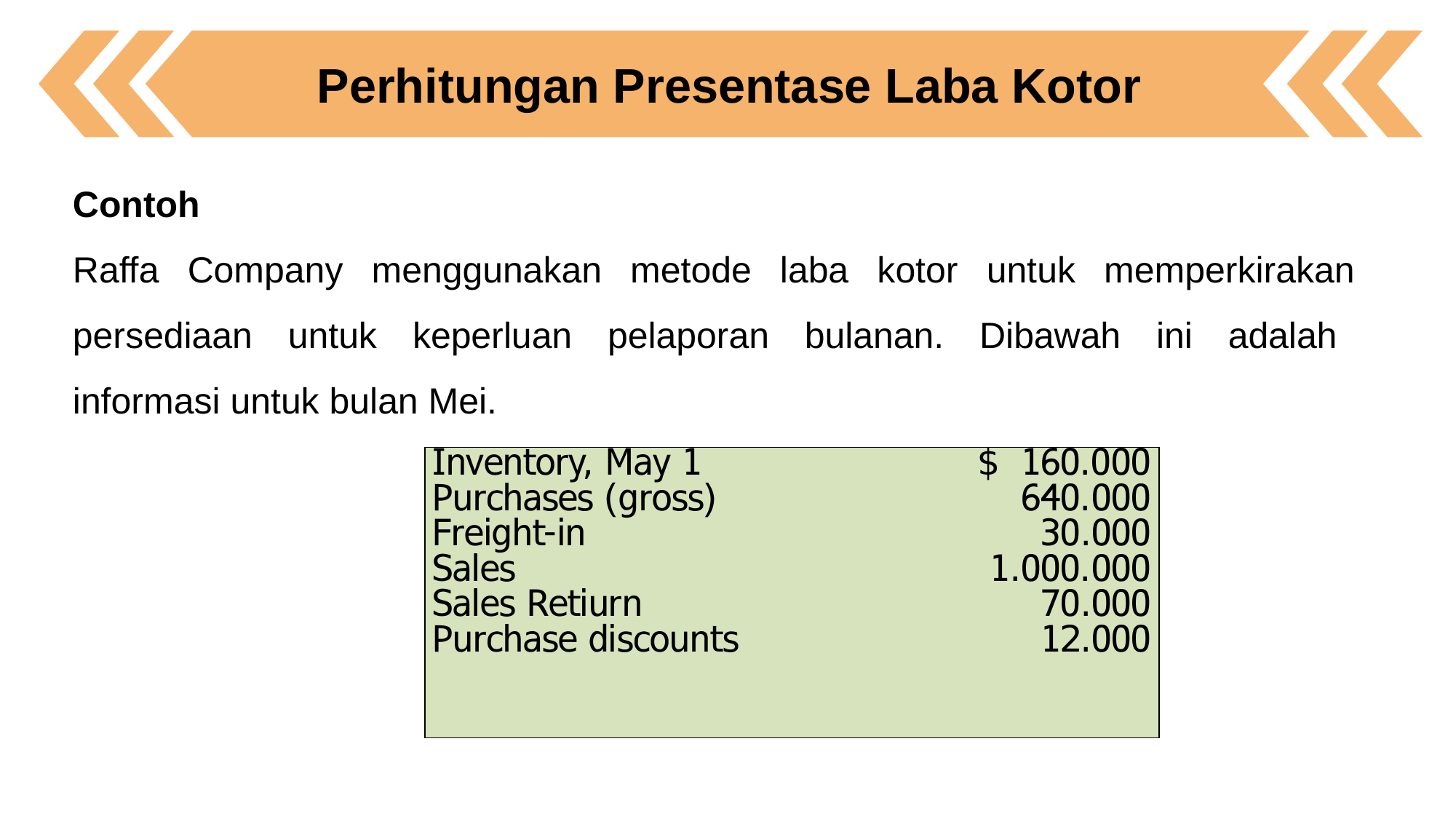

Perhitungan Presentase Laba Kotor
Contoh
Raffa  Company  menggunakan  metode  laba  kotor  untuk  memperkirakan persediaan  untuk  keperluan  pelaporan  bulanan.  Dibawah  ini  adalah  informasi untuk bulan Mei.

| Inventory, May 1 Purchases (gross) Freight-in Sales Sales Retiurn Purchase discounts | $ 160.000 640.000 30.000 1.000.000 70.000 12.000 |
| --- | --- |